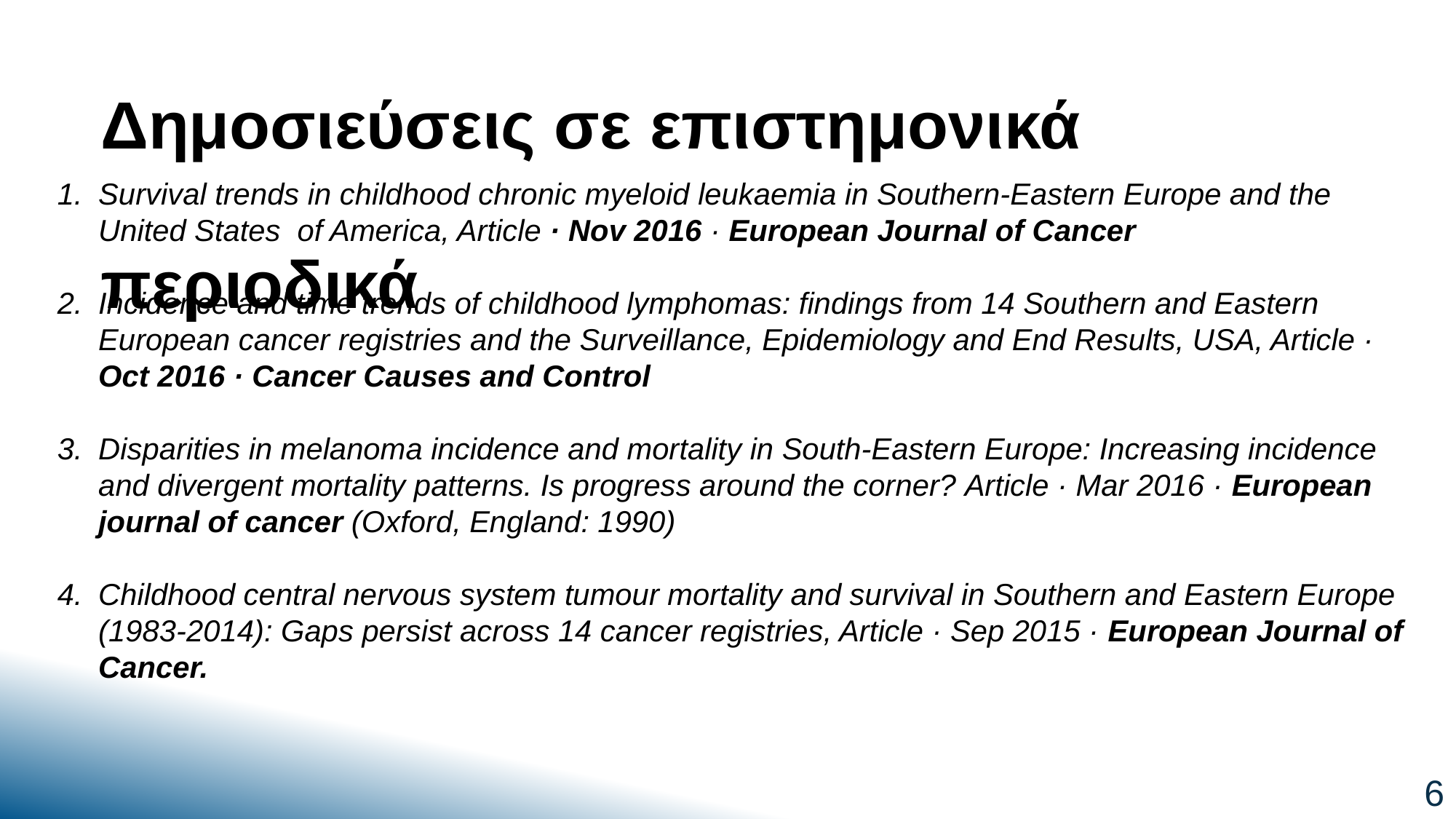

Δημοσιεύσεις σε επιστημονικά περιοδικά
Survival trends in childhood chronic myeloid leukaemia in Southern-Eastern Europe and the United States  of America, Article · Nov 2016 · European Journal of Cancer

Incidence and time trends of childhood lymphomas: findings from 14 Southern and Eastern   European cancer registries and the Surveillance, Epidemiology and End Results, USA, Article · Oct 2016 · Cancer Causes and Control

Disparities in melanoma incidence and mortality in South-Eastern Europe: Increasing incidence and divergent mortality patterns. Is progress around the corner? Αrticle · Mar 2016 · European journal of cancer (Oxford, England: 1990)

Childhood central nervous system tumour mortality and survival in Southern and Eastern Europe (1983-2014): Gaps persist across 14 cancer registries, Article · Sep 2015 · European Journal of Cancer.

6